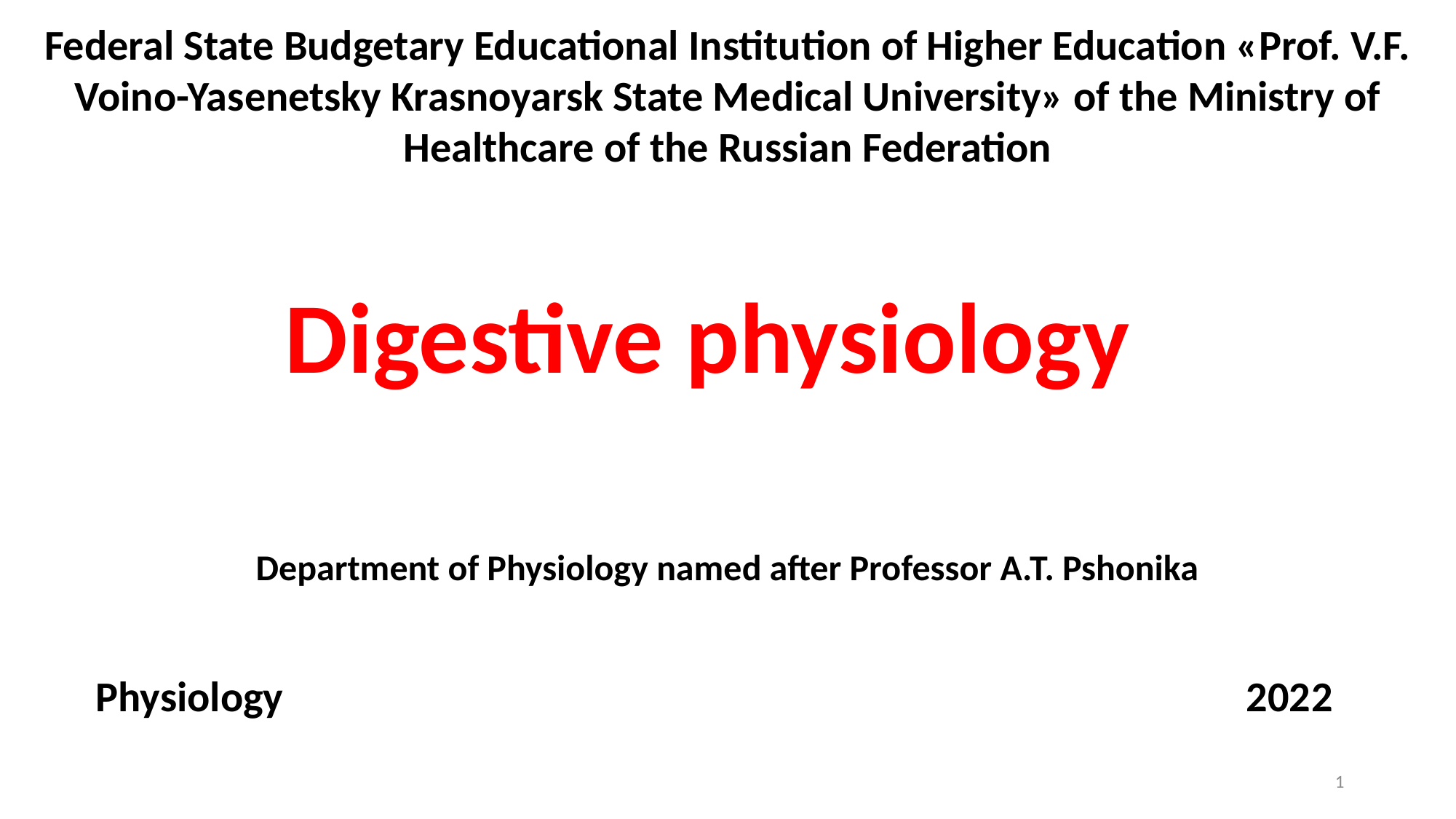

Federal State Budgetary Educational Institution of Higher Education «Prof. V.F. Voino-Yasenetsky Krasnoyarsk State Medical University» of the Ministry of Healthcare of the Russian Federation
Digestive physiology
Department of Physiology named after Professor A.T. Pshonika
Physiology                                                                                                    2022
1